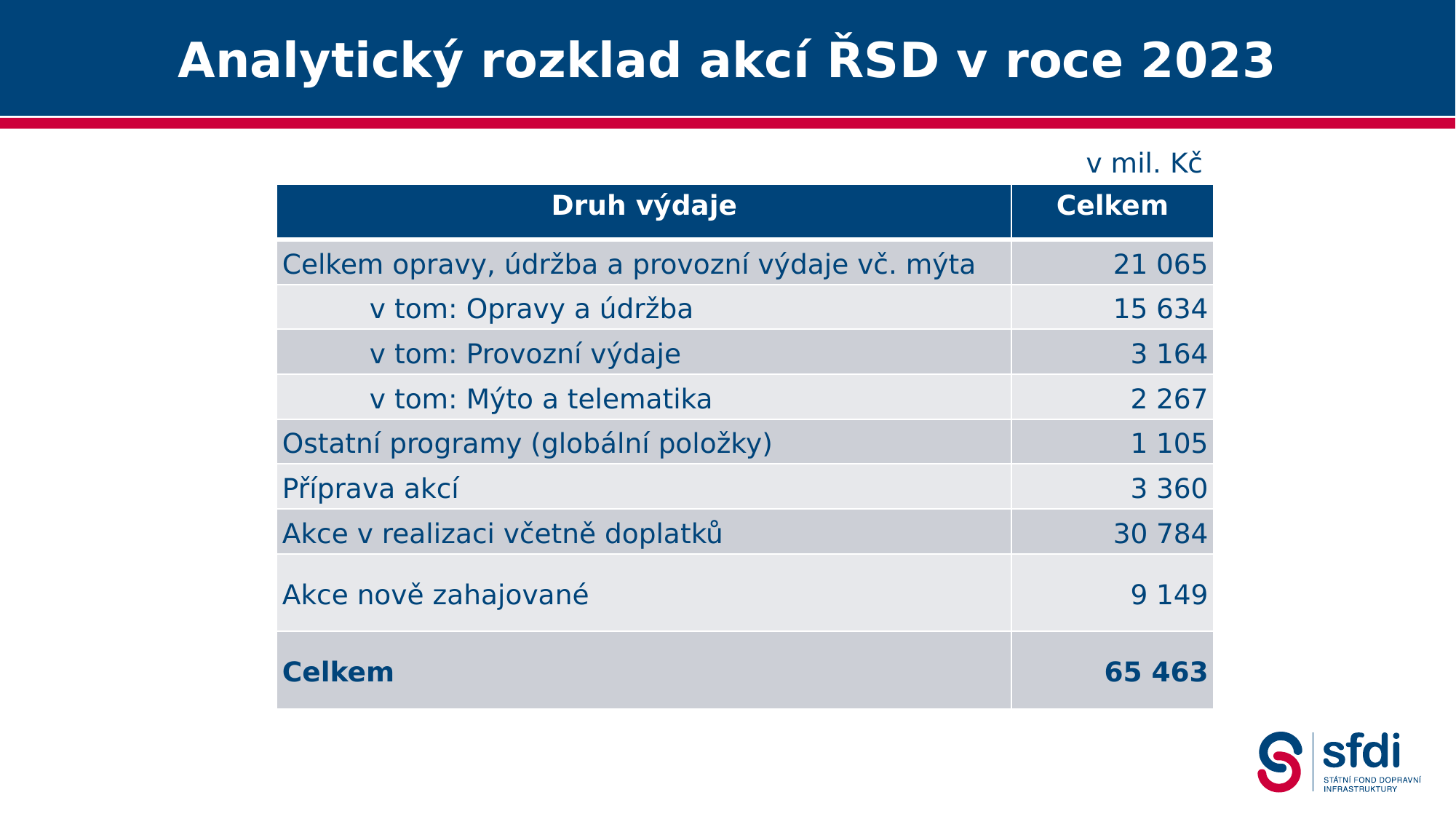

# Analytický rozklad akcí ŘSD v roce 2023
v mil. Kč
| Druh výdaje | Celkem |
| --- | --- |
| Celkem opravy, údržba a provozní výdaje vč. mýta | 21 065 |
| v tom: Opravy a údržba | 15 634 |
| v tom: Provozní výdaje | 3 164 |
| v tom: Mýto a telematika | 2 267 |
| Ostatní programy (globální položky) | 1 105 |
| Příprava akcí | 3 360 |
| Akce v realizaci včetně doplatků | 30 784 |
| Akce nově zahajované | 9 149 |
| Celkem | 65 463 |